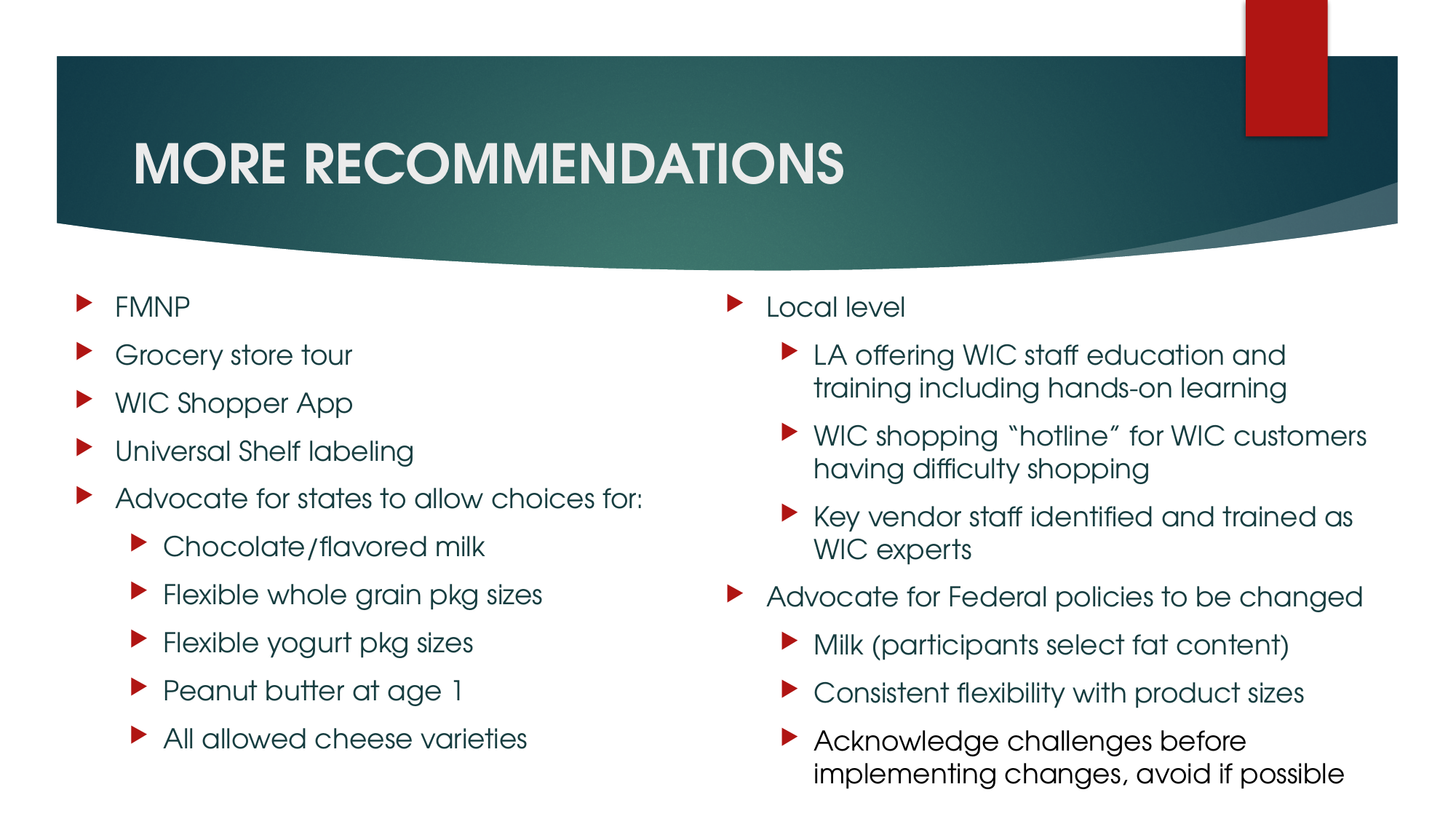

# MORE RECOMMENDATIONS
FMNP
Grocery store tour
WIC Shopper App
Universal Shelf labeling
Advocate for states to allow choices for:
Chocolate/flavored milk
Flexible whole grain pkg sizes
Flexible yogurt pkg sizes
Peanut butter at age 1
All allowed cheese varieties

Local level
LA offering WIC staff education and training including hands-on learning
WIC shopping “hotline” for WIC customers having difficulty shopping
Key vendor staff identified and trained as WIC experts
Advocate for Federal policies to be changed
Milk (participants select fat content)
Consistent flexibility with product sizes
Acknowledge challenges before implementing changes, avoid if possible